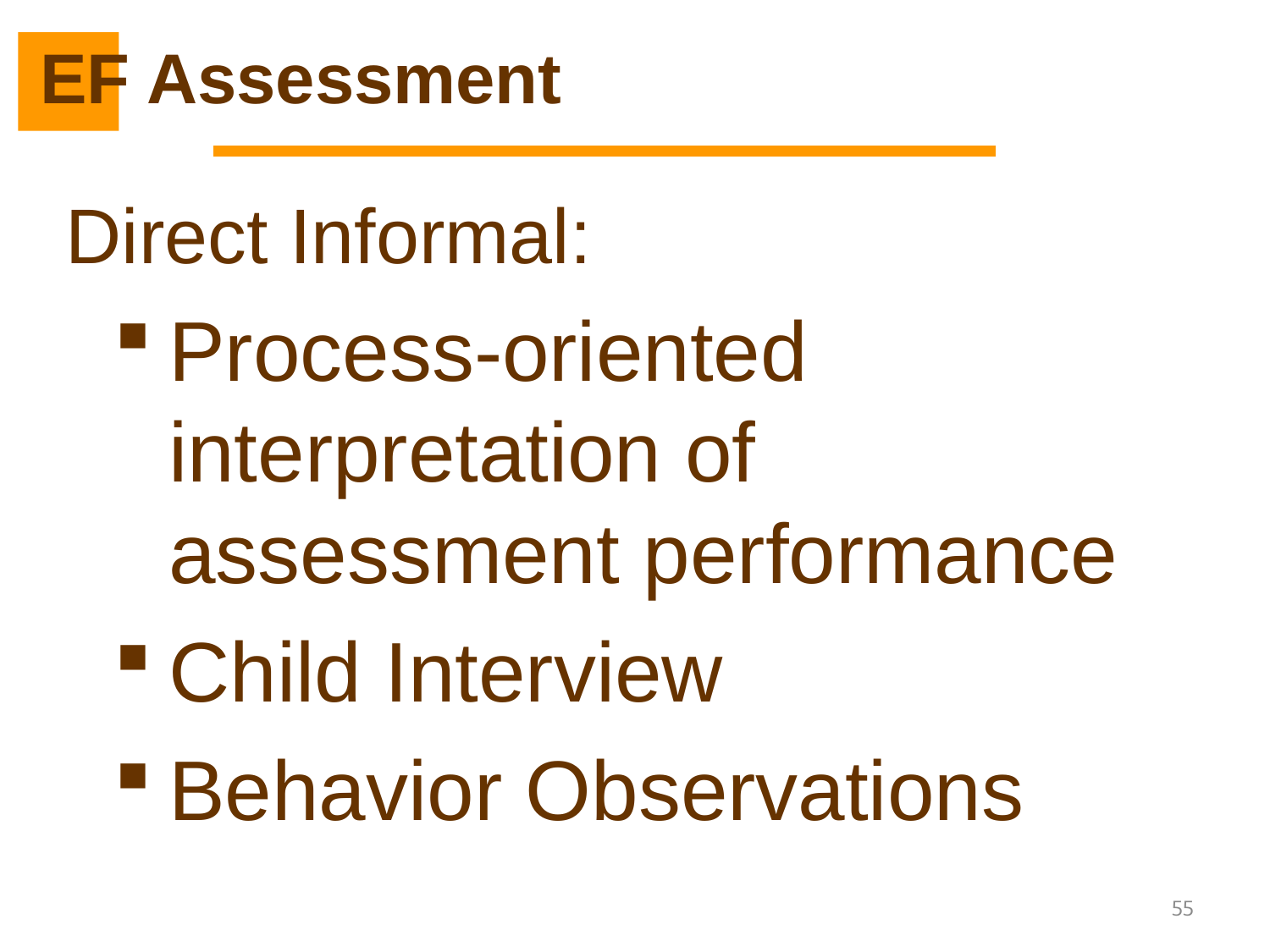

# EF Assessment

Direct Informal:
Process-oriented interpretation of assessment performance
Child Interview
Behavior Observations

55